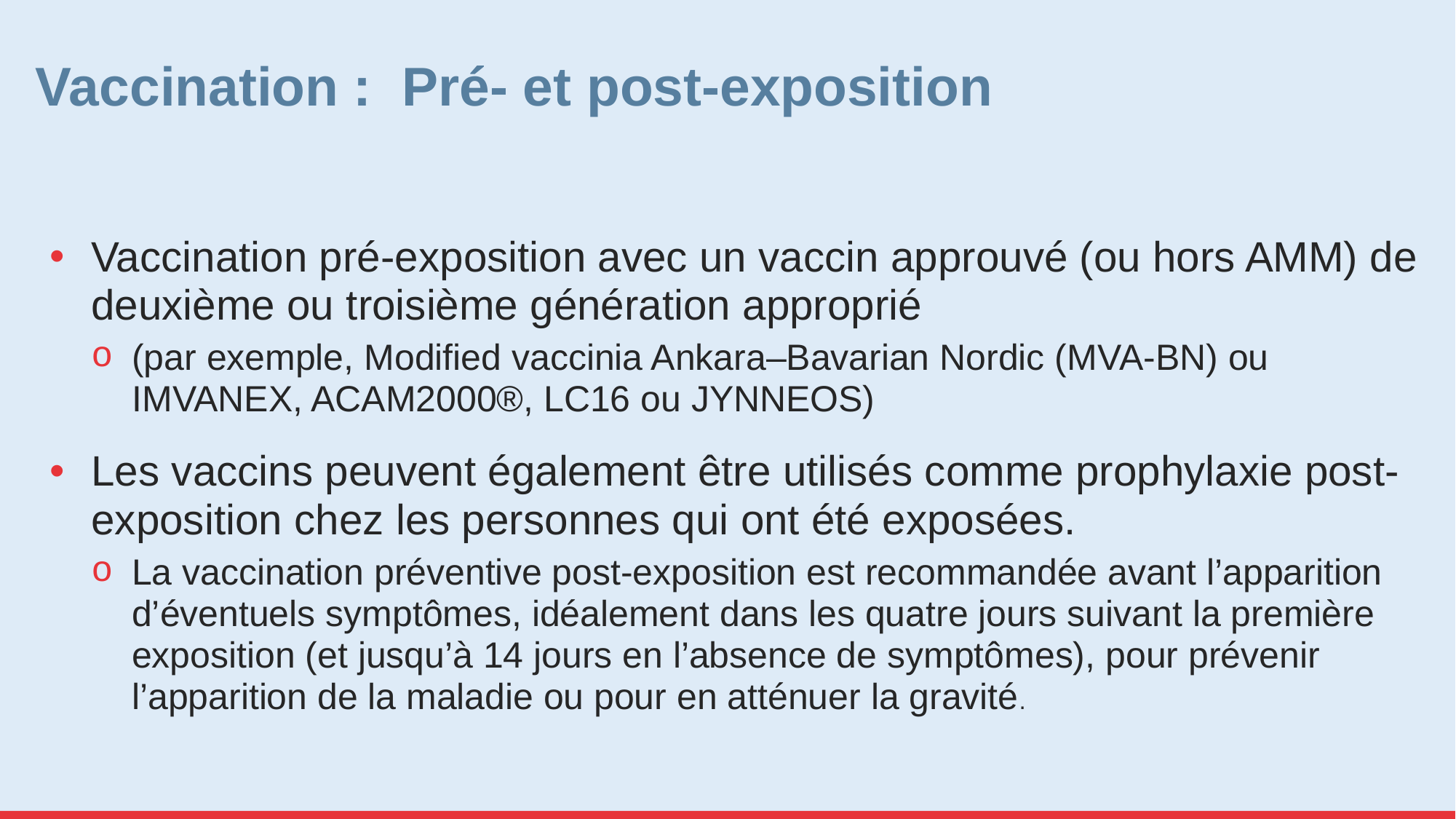

# Vaccination :  Pré- et post-exposition

Vaccination pré-exposition avec un vaccin approuvé (ou hors AMM) de deuxième ou troisième génération approprié
(par exemple, Modified vaccinia Ankara–Bavarian Nordic (MVA-BN) ou IMVANEX, ACAM2000®, LC16 ou JYNNEOS)
Les vaccins peuvent également être utilisés comme prophylaxie post-exposition chez les personnes qui ont été exposées.
La vaccination préventive post-exposition est recommandée avant l’apparition d’éventuels symptômes, idéalement dans les quatre jours suivant la première exposition (et jusqu’à 14 jours en l’absence de symptômes), pour prévenir l’apparition de la maladie ou pour en atténuer la gravité.